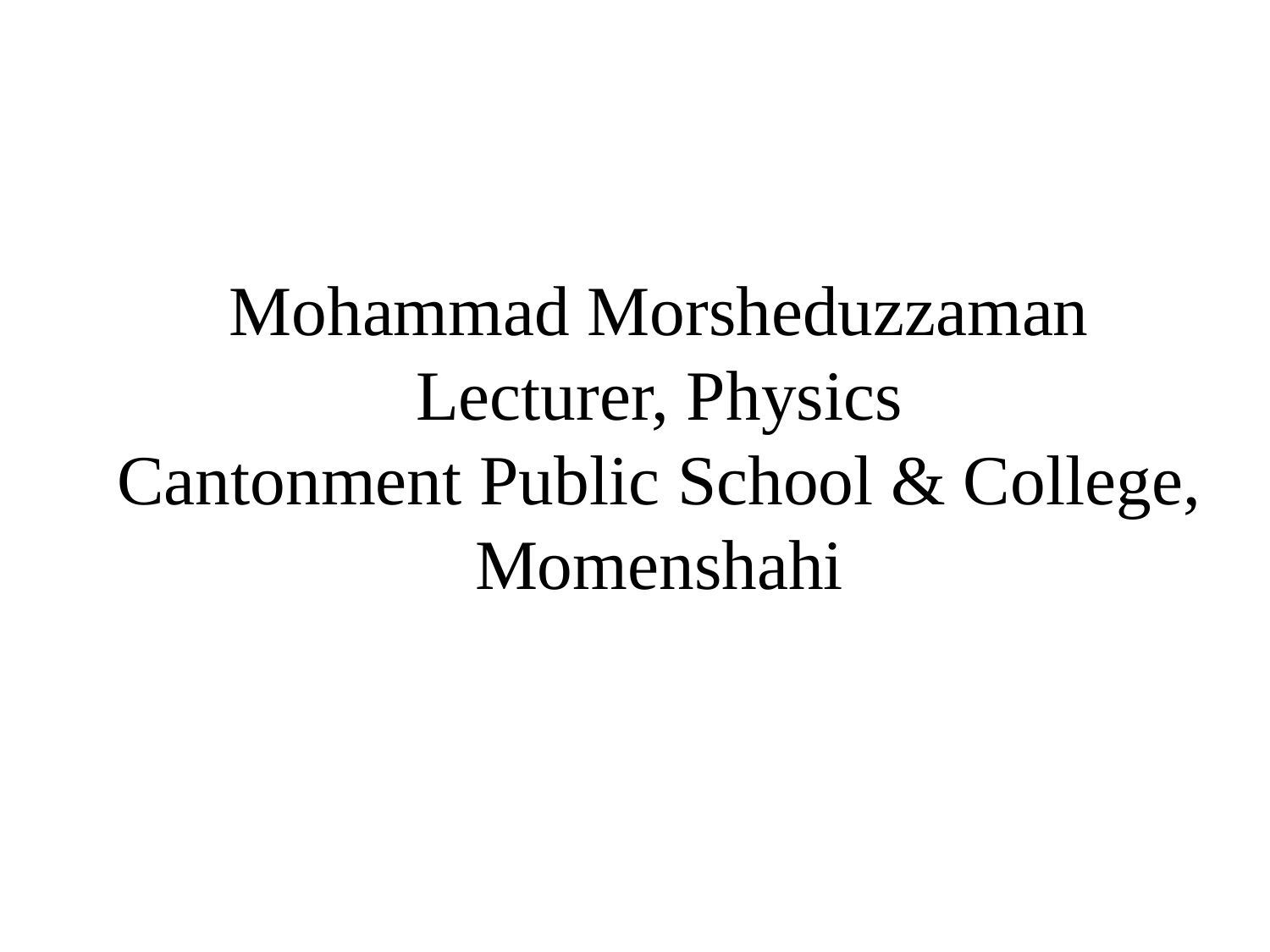

Mohammad Morsheduzzaman
Lecturer, Physics
Cantonment Public School & College, Momenshahi